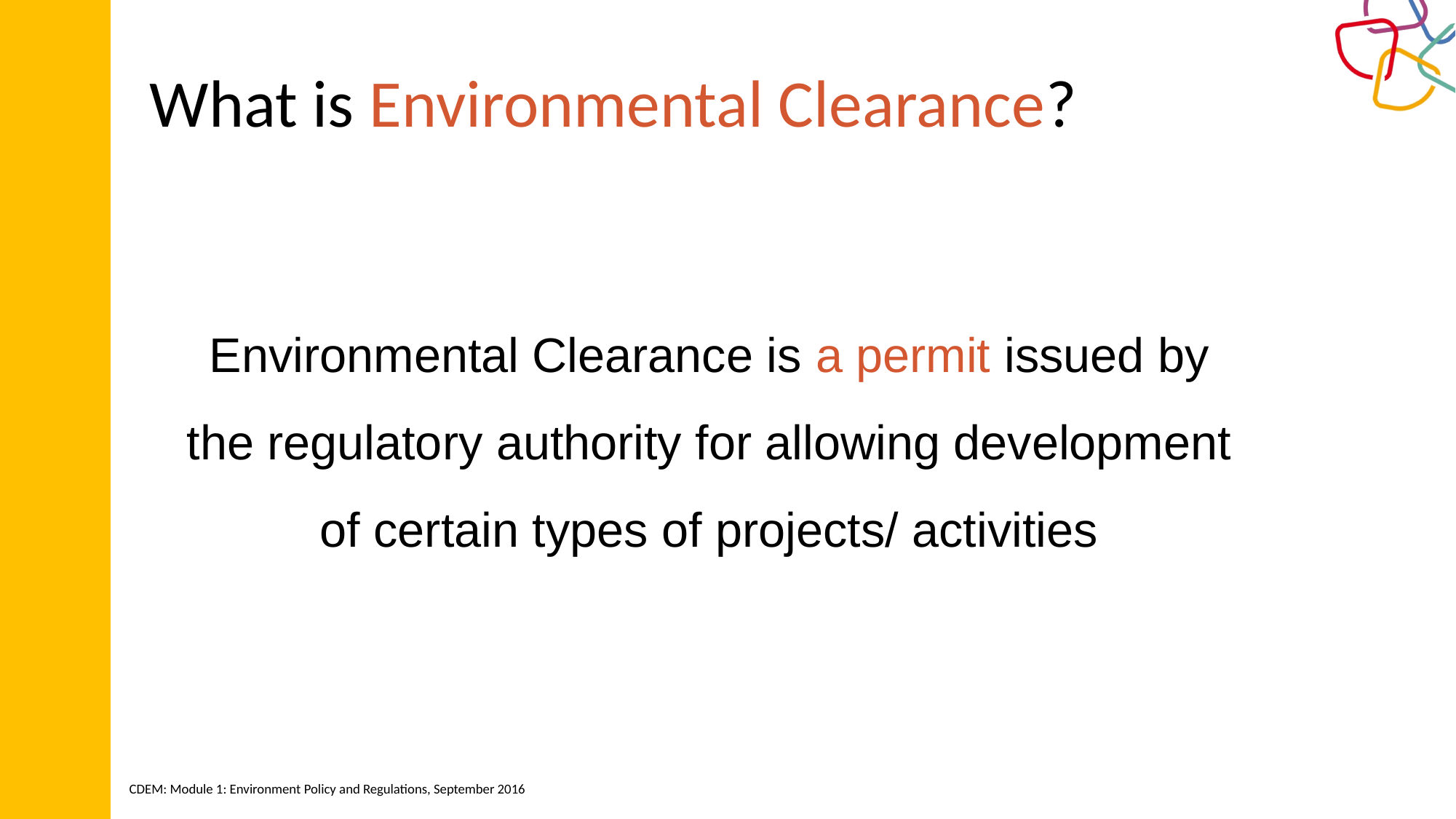

# What is Environmental Clearance?

Environmental Clearance is a permit issued by the regulatory authority for allowing development of certain types of projects/ activities